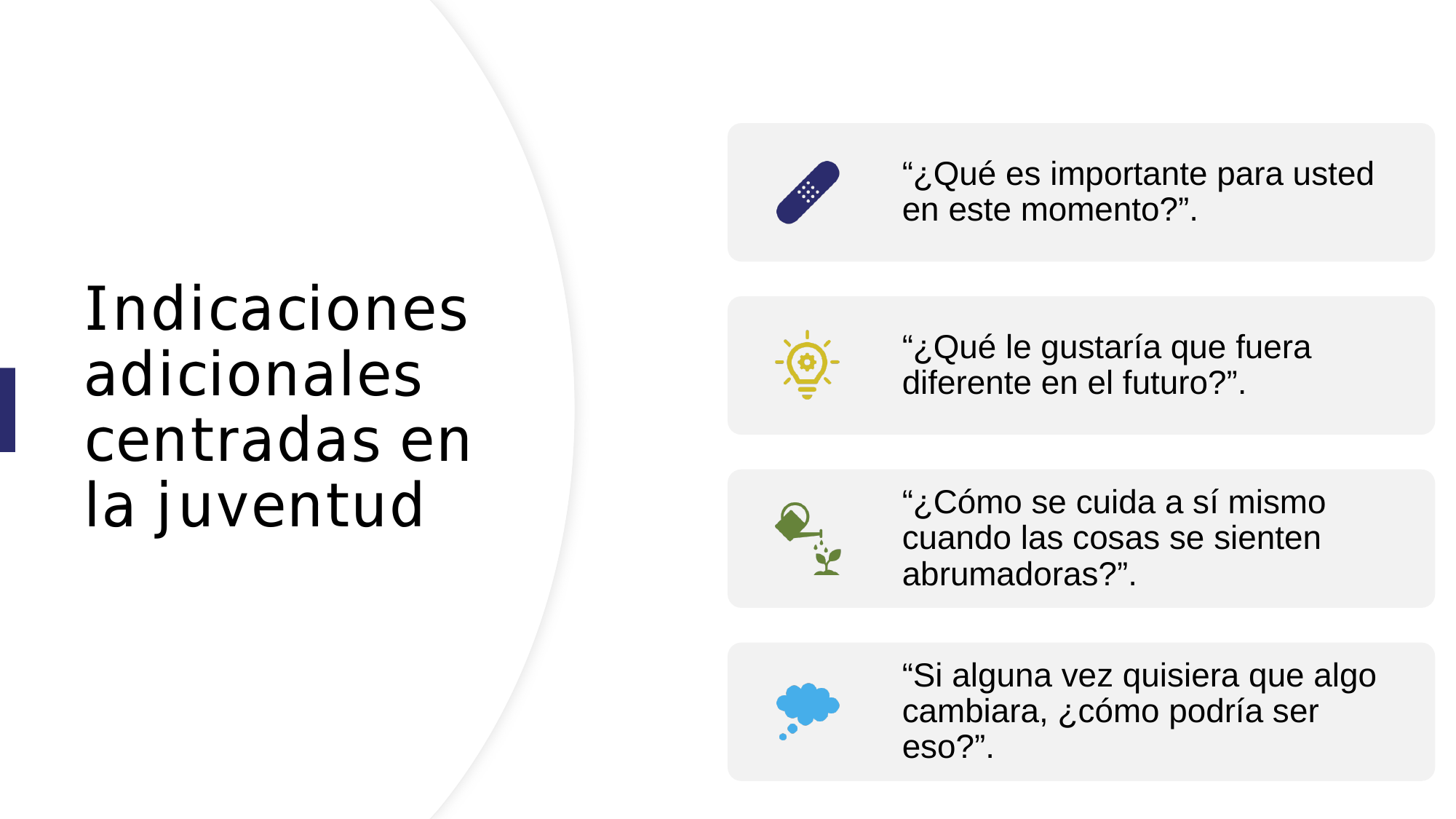

“¿Qué es importante para usted en este momento?”.
“¿Qué le gustaría que fuera diferente en el futuro?”.
“¿Cómo se cuida a sí mismo cuando las cosas se sienten abrumadoras?”.
“Si alguna vez quisiera que algo cambiara, ¿cómo podría ser eso?”.
# Indicaciones adicionales centradas en la juventud